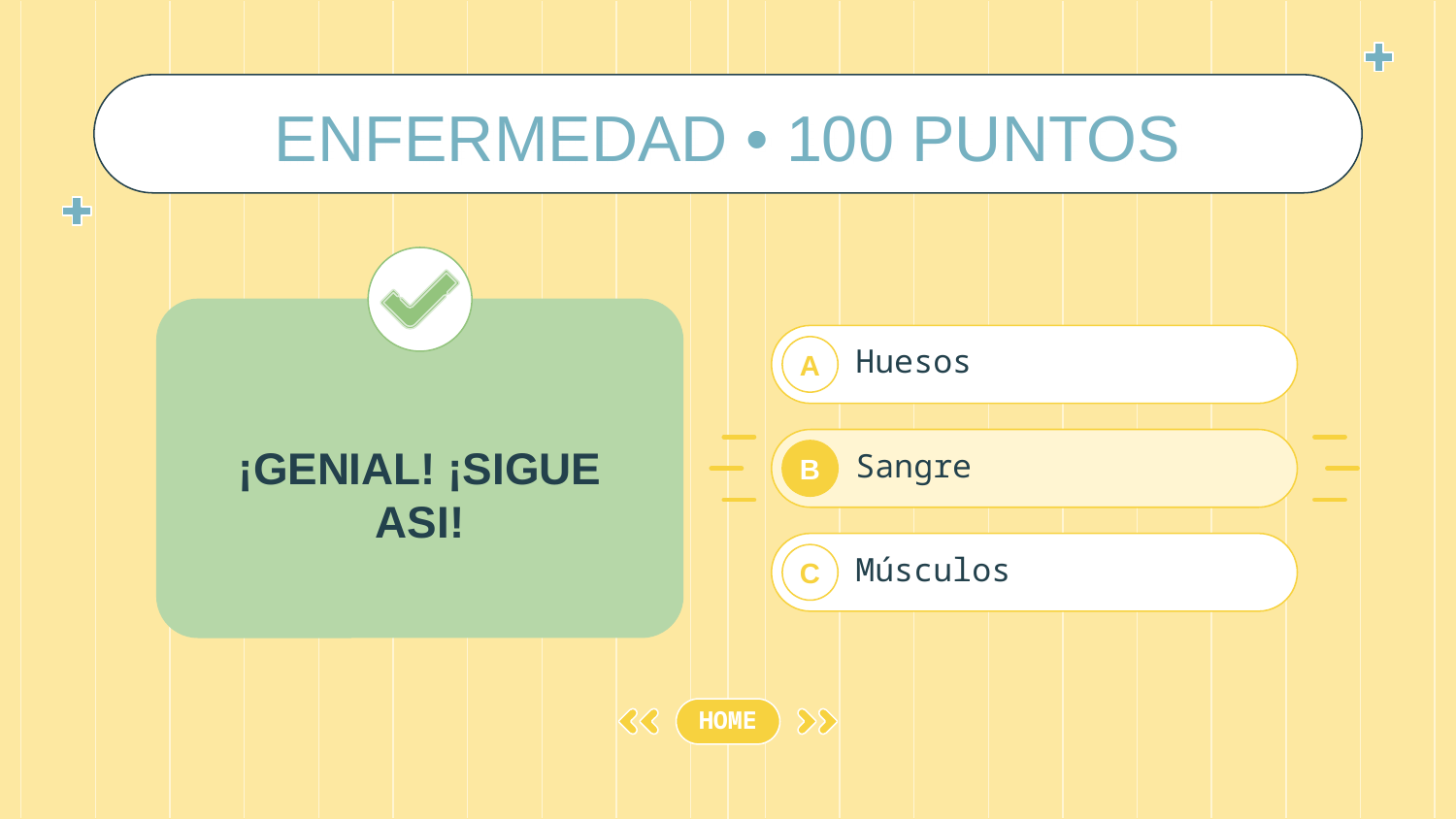

# ENFERMEDAD • 100 PUNTOS

¡GENIAL! ¡SIGUE ASI!
Huesos
A
Sangre
B
Músculos
C
HOME